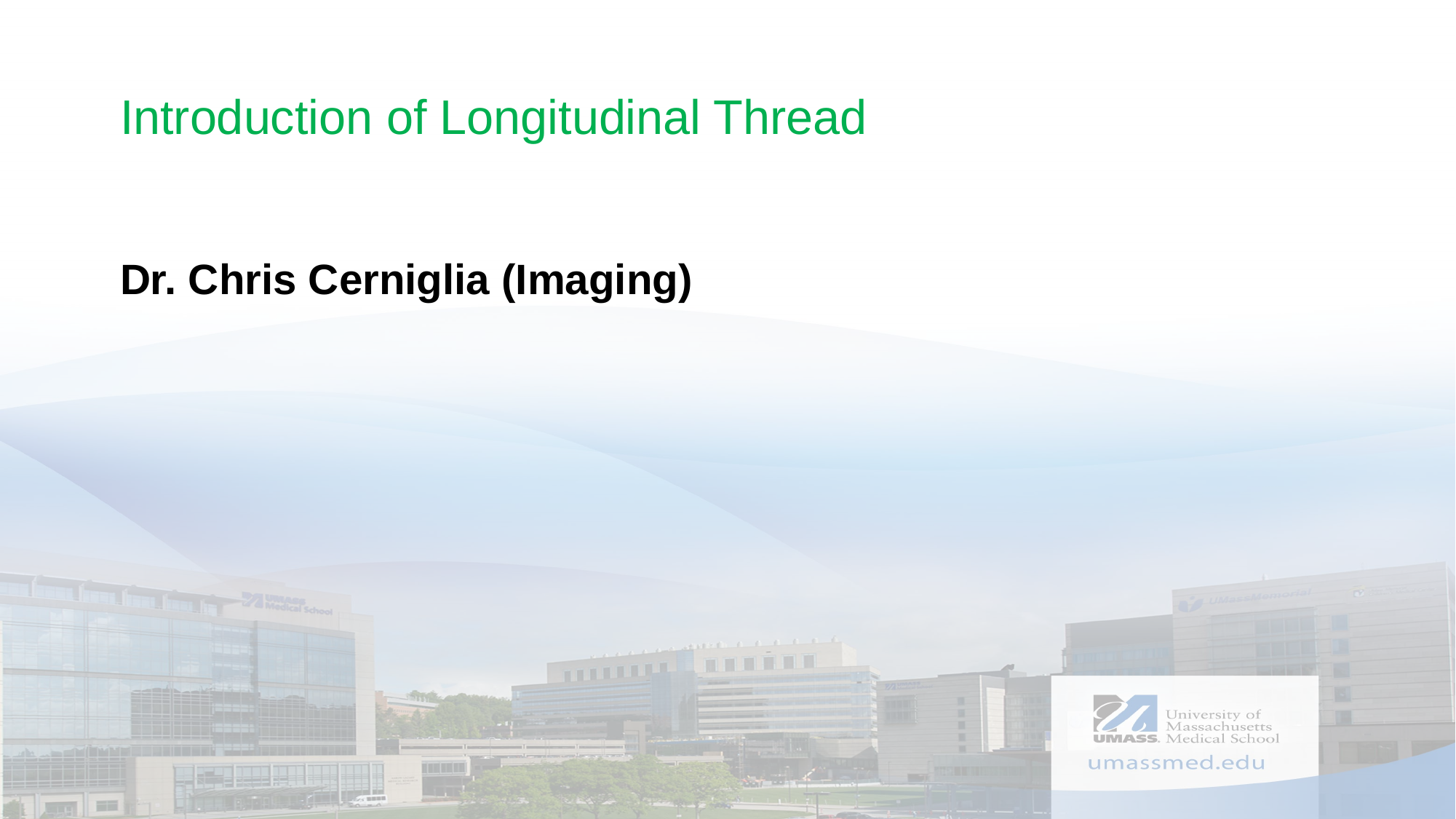

# Introduction of Longitudinal Thread
Dr. Chris Cerniglia (Imaging)